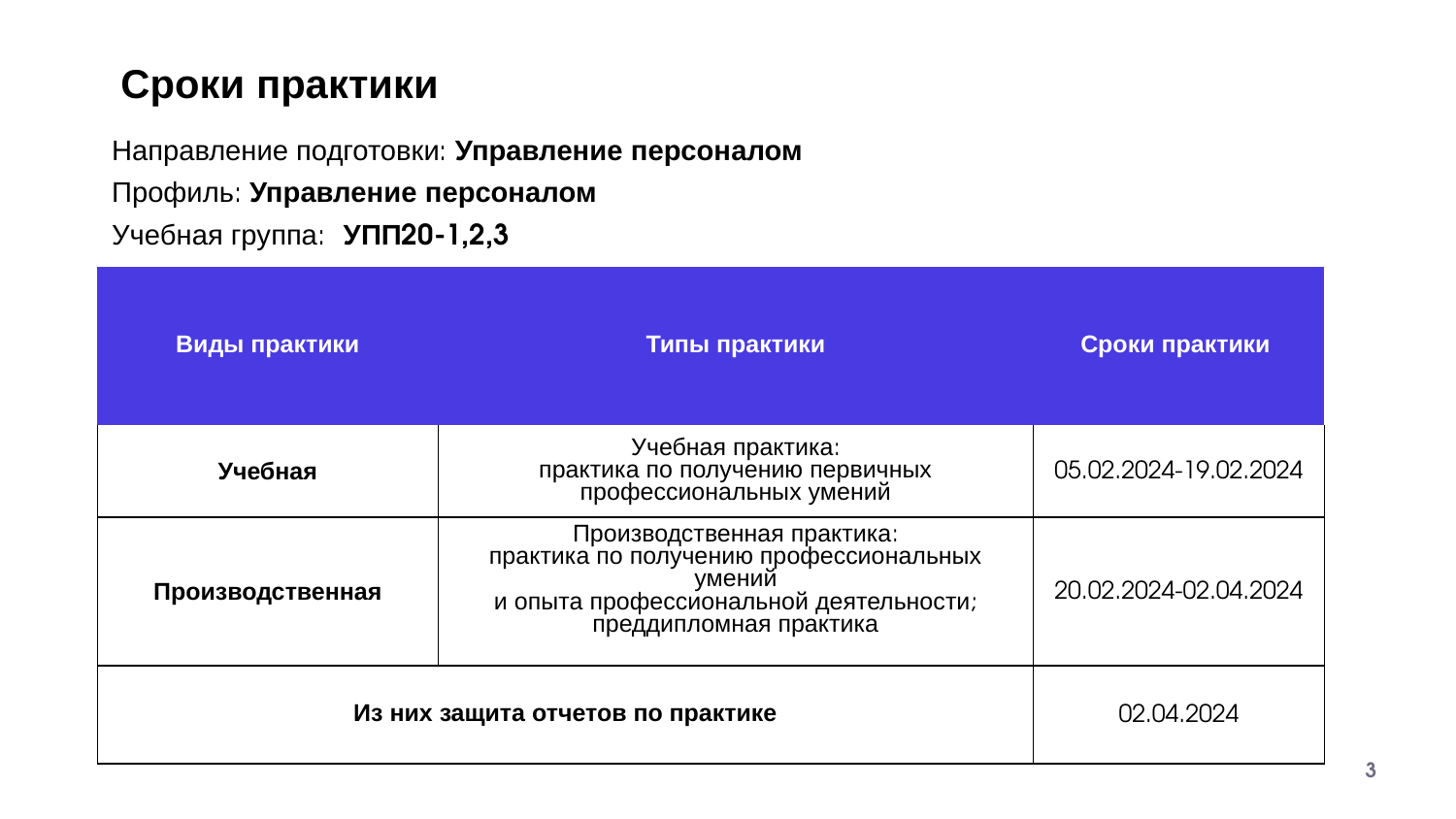

# Сроки практики
Направление подготовки: Управление персоналом
Профиль: Управление персоналом
Учебная группа:  УПП20-1,2,3
| Виды практики | Типы практики | Сроки практики |
| --- | --- | --- |
| Учебная | Учебная практика: практика по получению первичных профессиональных умений | 05.02.2024-19.02.2024 |
| Производственная | Производственная практика: практика по получению профессиональных умений и опыта профессиональной деятельности; преддипломная практика | 20.02.2024-02.04.2024 |
| Из них защита отчетов по практике |  | 02.04.2024 |
3